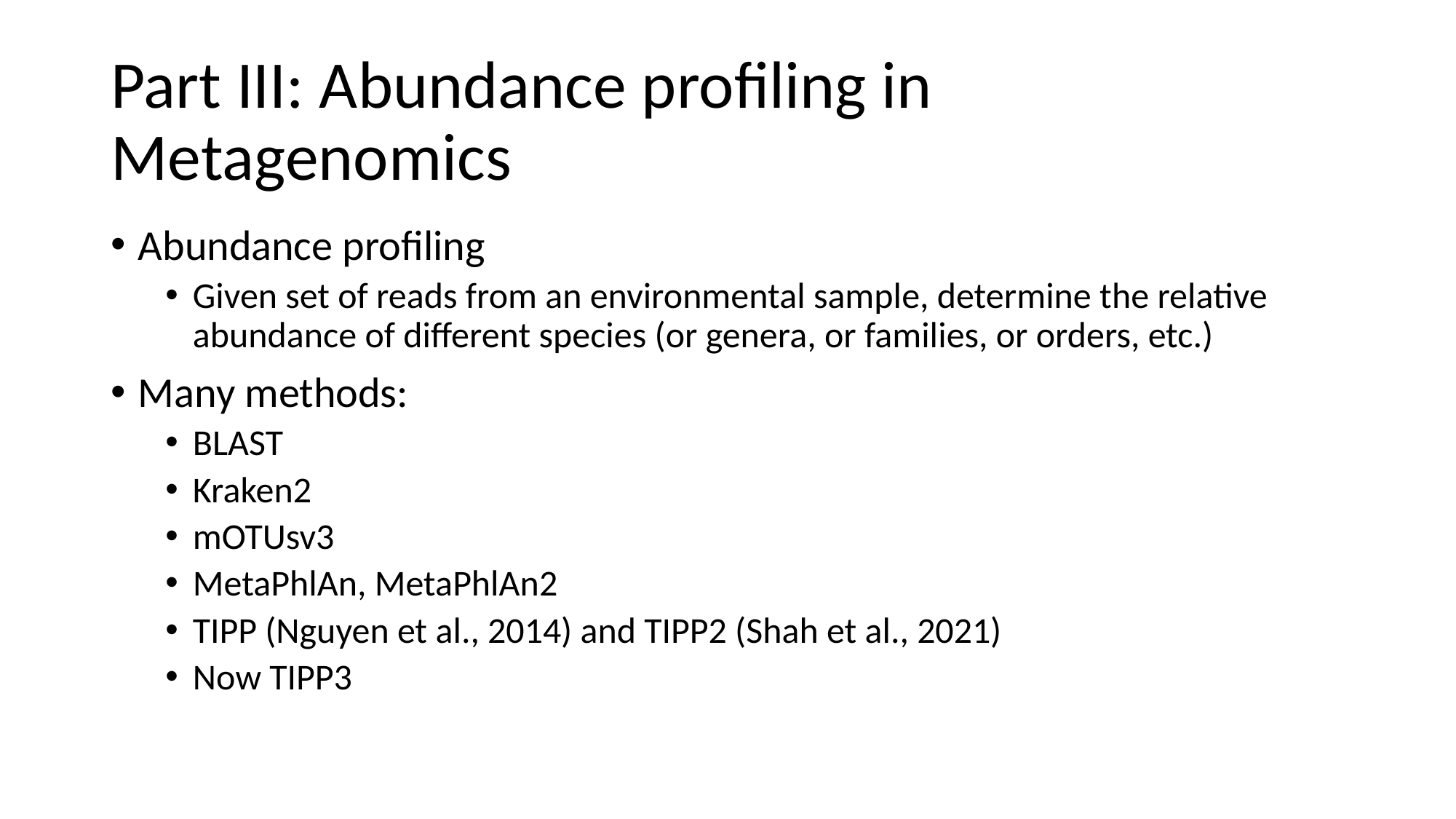

# Part III: Abundance profiling in Metagenomics
Abundance profiling
Given set of reads from an environmental sample, determine the relative abundance of different species (or genera, or families, or orders, etc.)
Many methods:
BLAST
Kraken2
mOTUsv3
MetaPhlAn, MetaPhlAn2
TIPP (Nguyen et al., 2014) and TIPP2 (Shah et al., 2021)
Now TIPP3